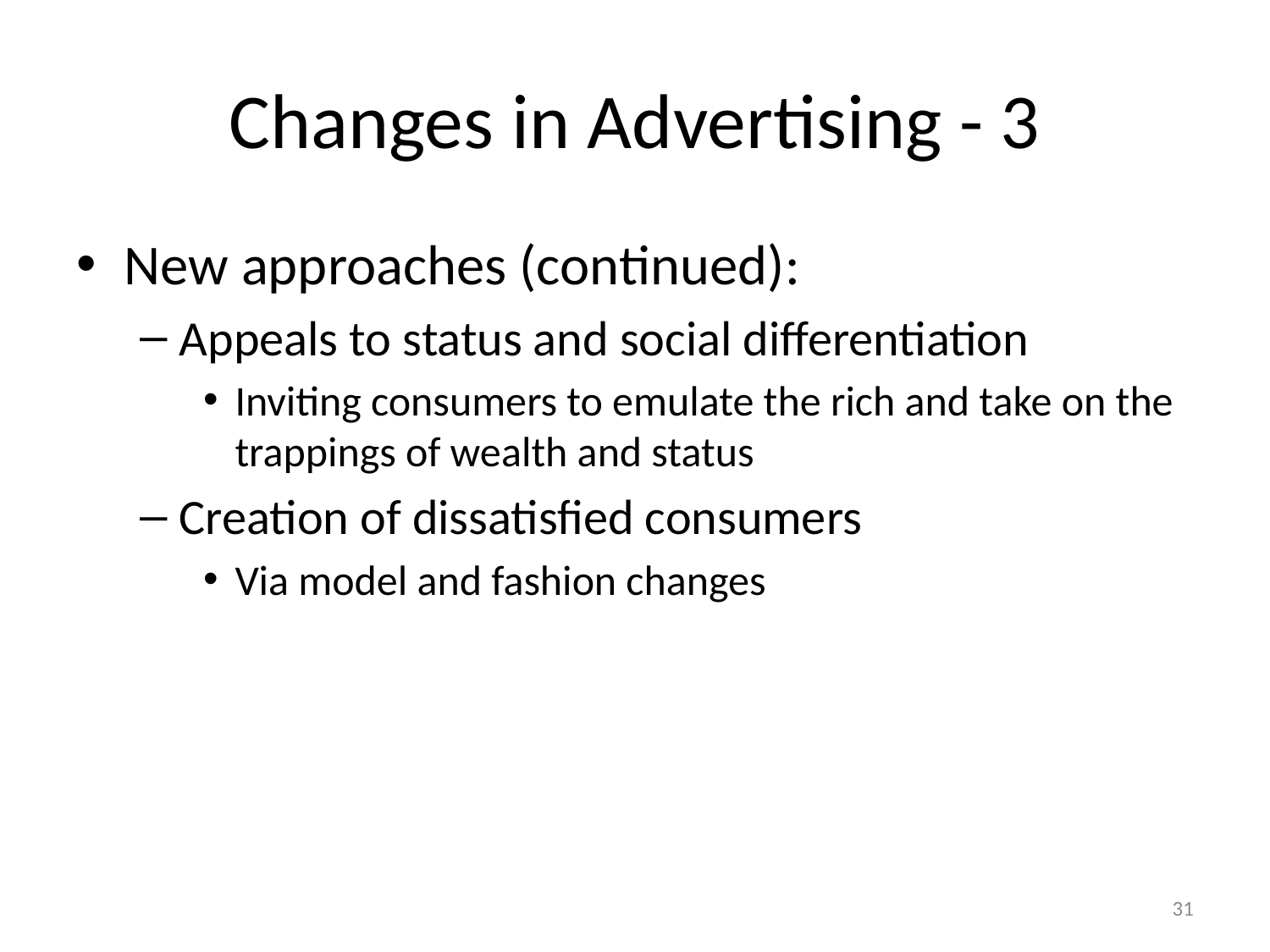

# Changes in Advertising - 3
New approaches (continued):
Appeals to status and social differentiation
Inviting consumers to emulate the rich and take on the trappings of wealth and status
Creation of dissatisfied consumers
Via model and fashion changes
31